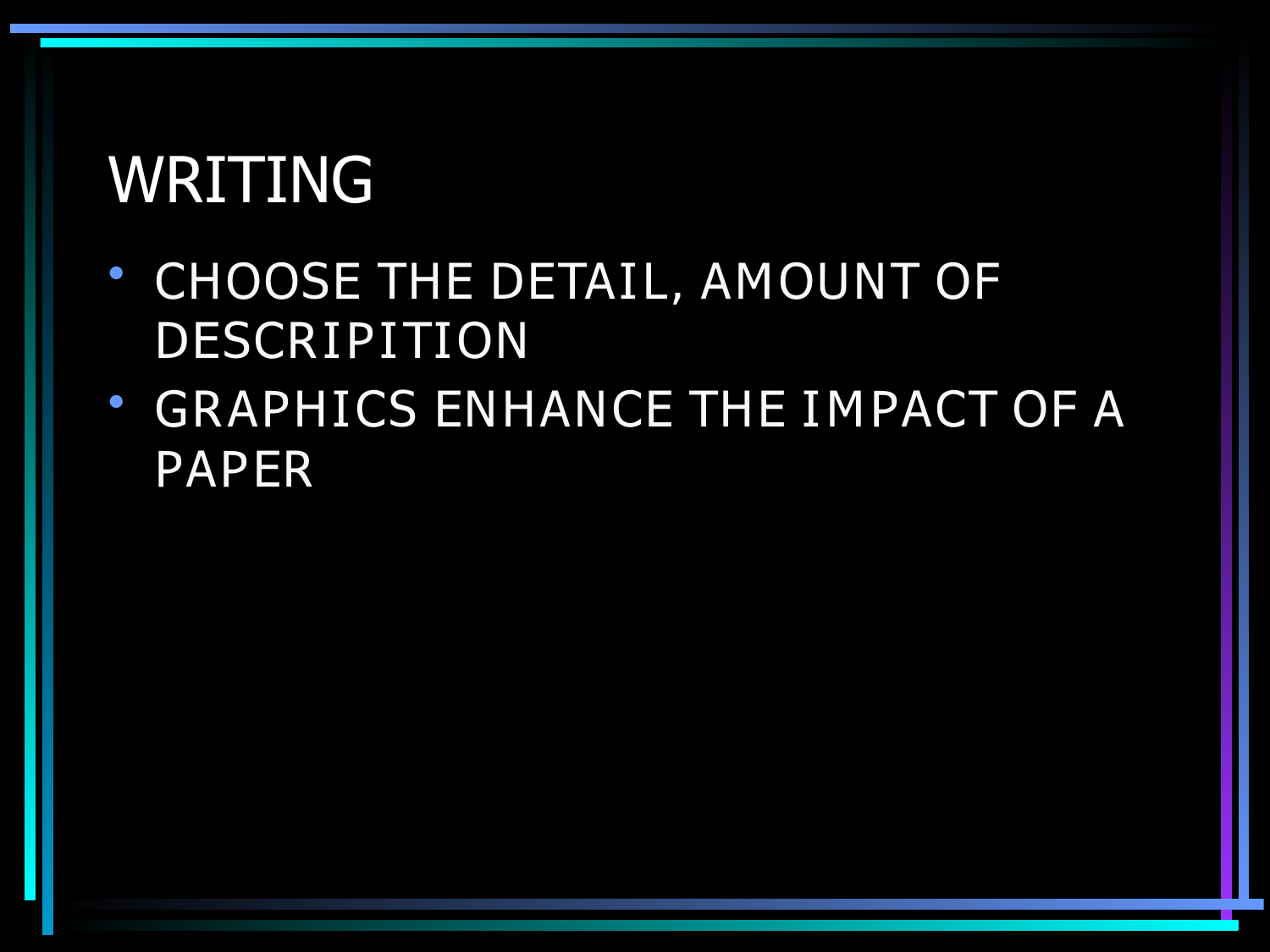

# WRITING
CHOOSE THE DETAIL, AMOUNT OF DESCRIPITION
GRAPHICS ENHANCE THE IMPACT OF A PAPER